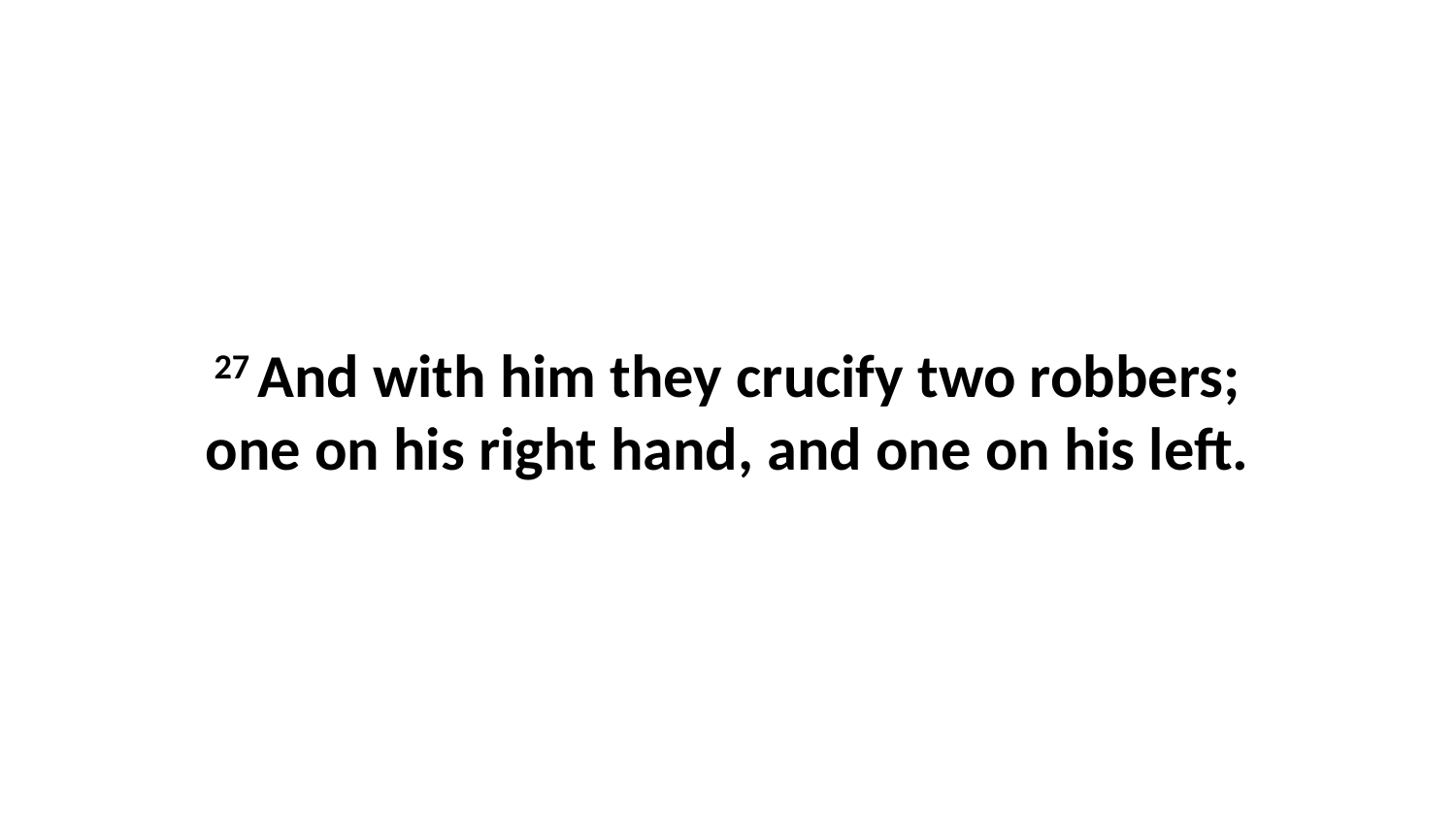

27 And with him they crucify two robbers; one on his right hand, and one on his left.